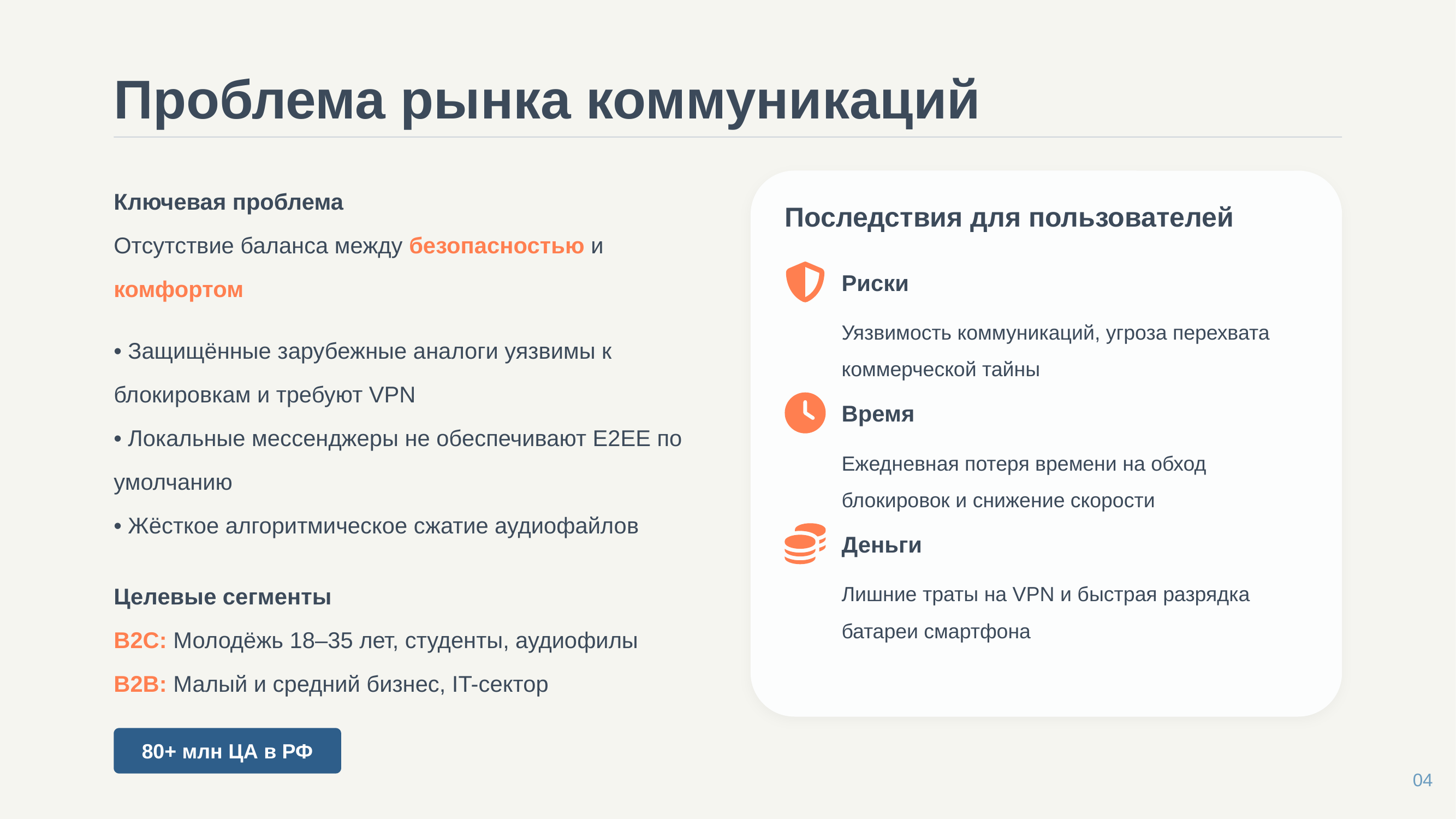

Проблема рынка коммуникаций

Ключевая проблема
Отсутствие баланса между безопасностью и комфортом
• Защищённые зарубежные аналоги уязвимы к блокировкам и требуют VPN
• Локальные мессенджеры не обеспечивают E2EE по умолчанию
• Жёсткое алгоритмическое сжатие аудиофайлов
Целевые сегменты
B2C: Молодёжь 18–35 лет, студенты, аудиофилы
B2B: Малый и средний бизнес, IT-сектор

Последствия для пользователей

Риски
Уязвимость коммуникаций, угроза перехвата коммерческой тайны

Время
Ежедневная потеря времени на обход блокировок и снижение скорости

Деньги
Лишние траты на VPN и быстрая разрядка батареи смартфона

80+ млн ЦА в РФ
04